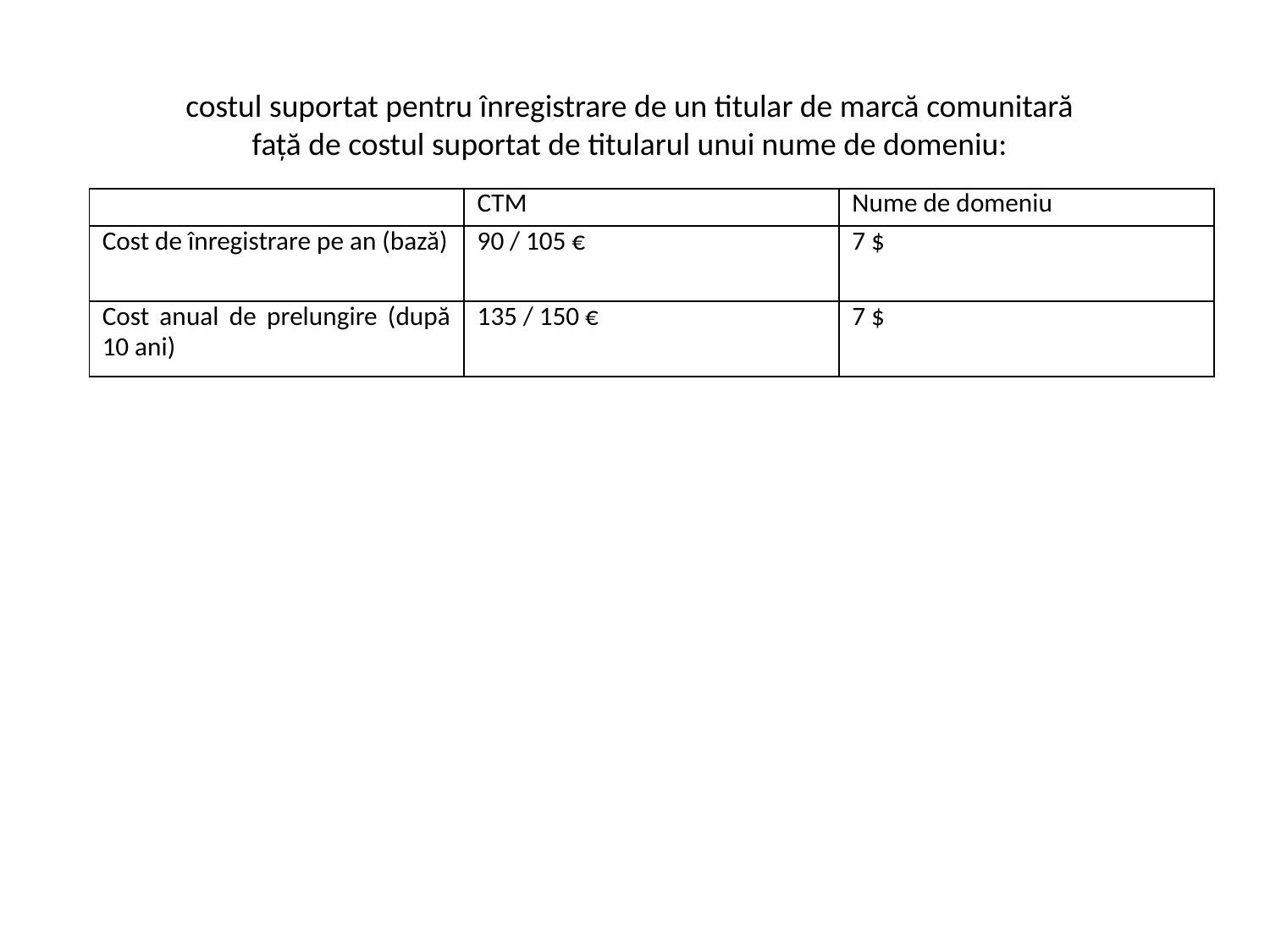

costul suportat pentru înregistrare de un titular de marcă comunitară faţă de costul suportat de titularul unui nume de domeniu:
|  | CTM | Nume de domeniu |
| --- | --- | --- |
| Cost de înregistrare pe an (bază) | 90 / 105 € | 7 $ |
| Cost anual de prelungire (după 10 ani) | 135 / 150 € | 7 $ |